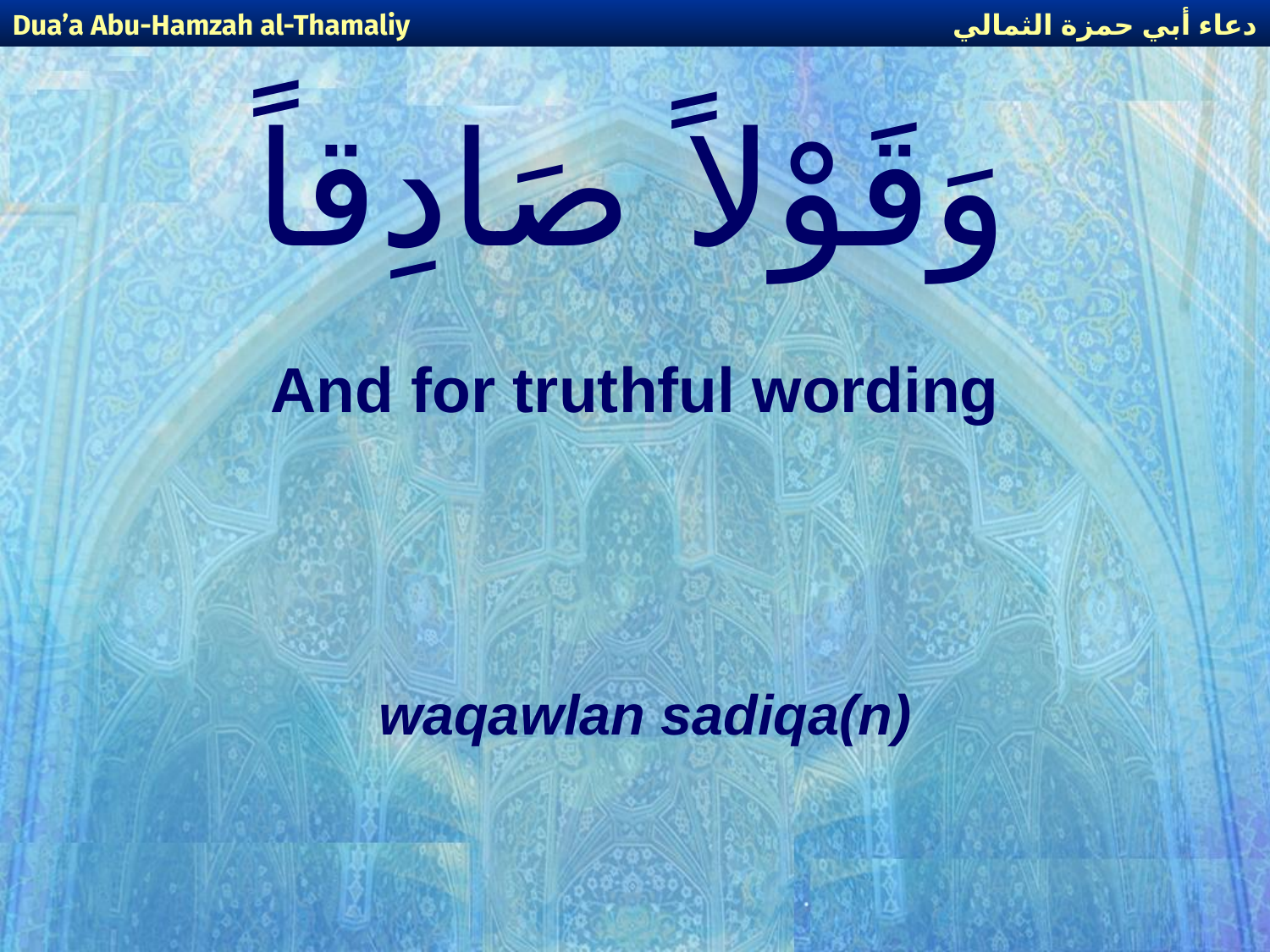

دعاء أبي حمزة الثمالي
Dua’a Abu-Hamzah al-Thamaliy
# وَقَوْلاً صَادِقاً
And for truthful wording
waqawlan sadiqa(n)